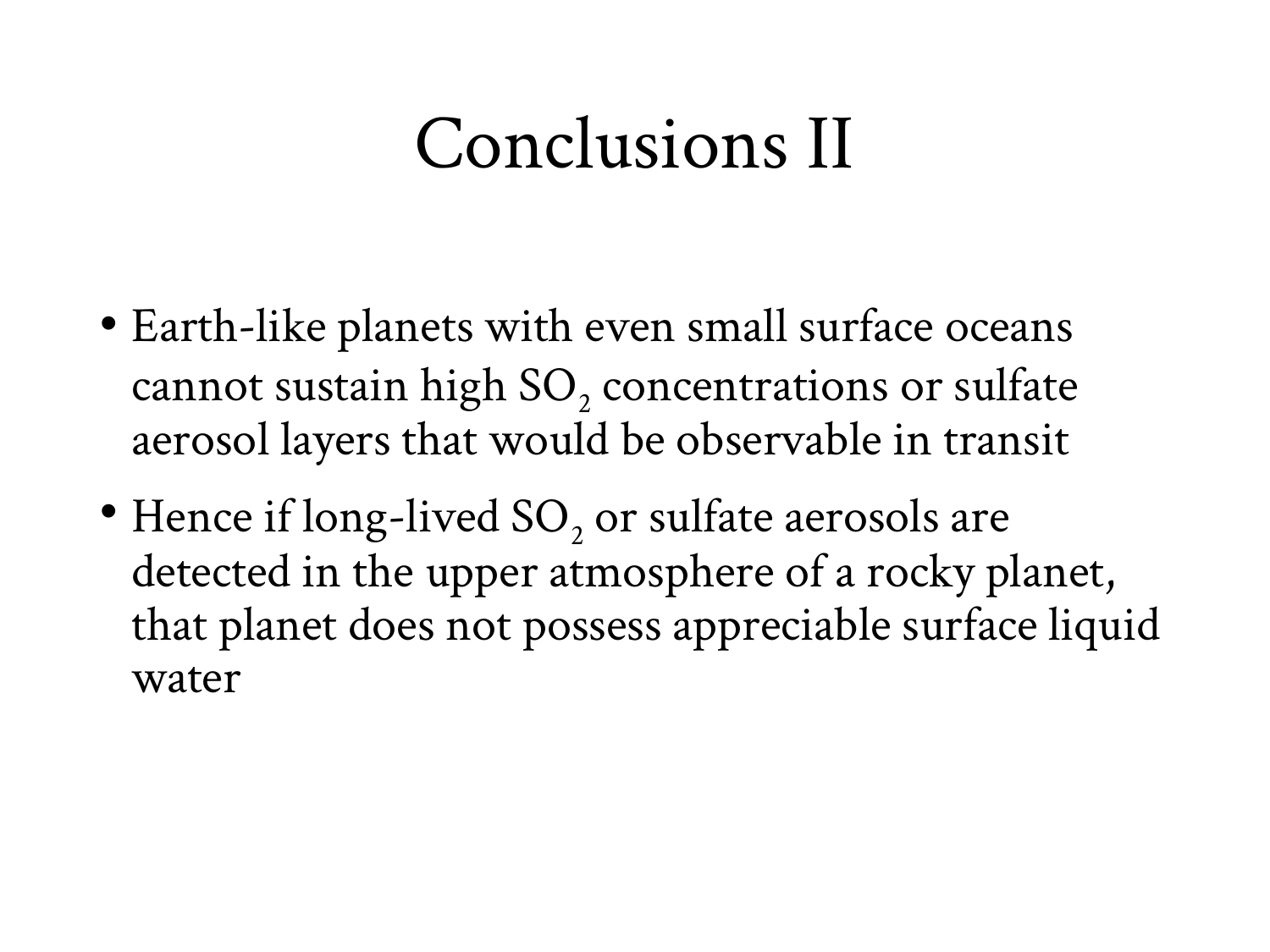

# Conclusions II
Earth-like planets with even small surface oceans cannot sustain high SO2 concentrations or sulfate aerosol layers that would be observable in transit
Hence if long-lived SO2 or sulfate aerosols are detected in the upper atmosphere of a rocky planet, that planet does not possess appreciable surface liquid water